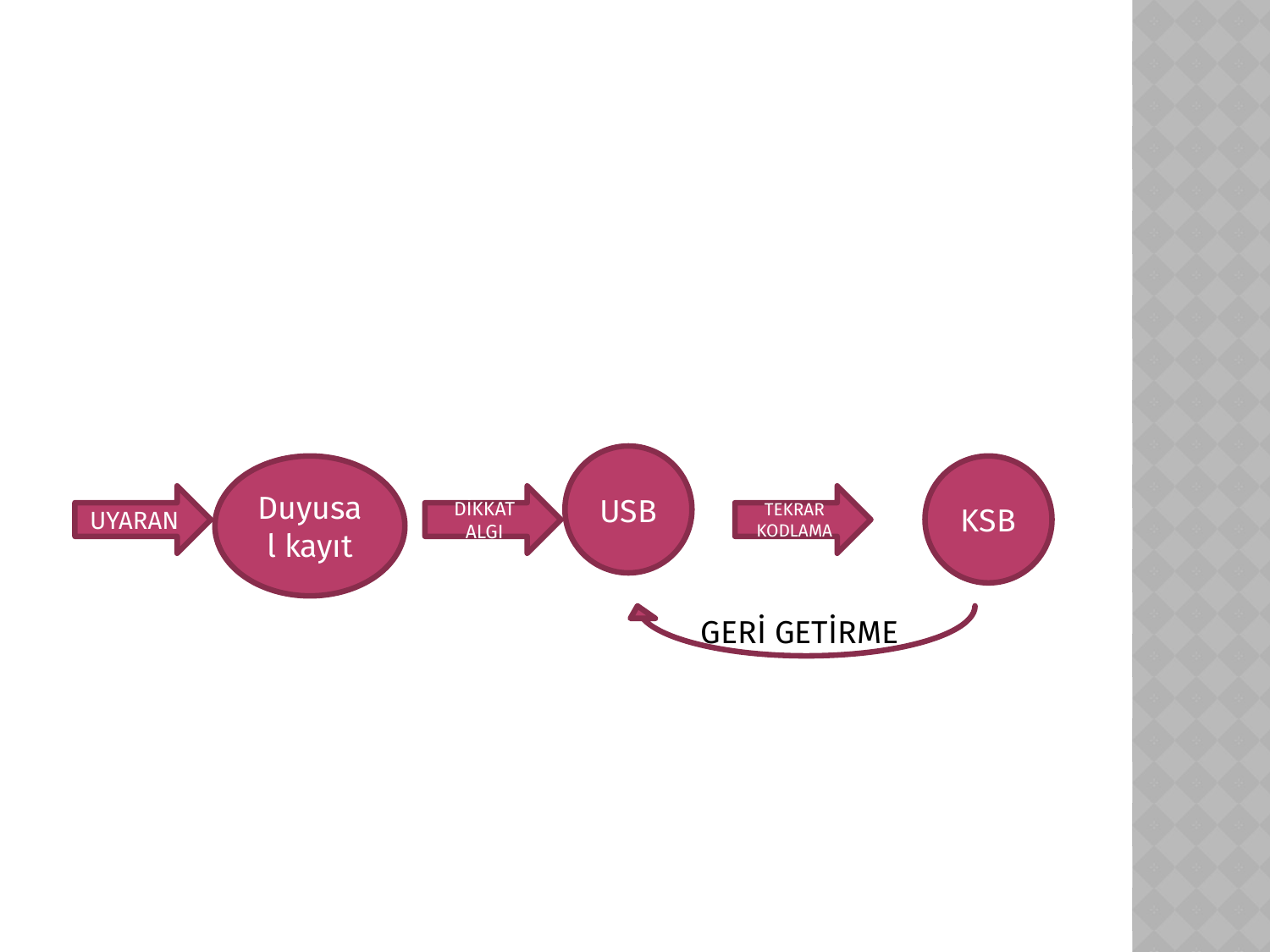

#

USB
Duyusal kayıt
KSB
UYARAN
DİKKAT
ALGI
TEKRAR KODLAMA
GERİ GETİRME